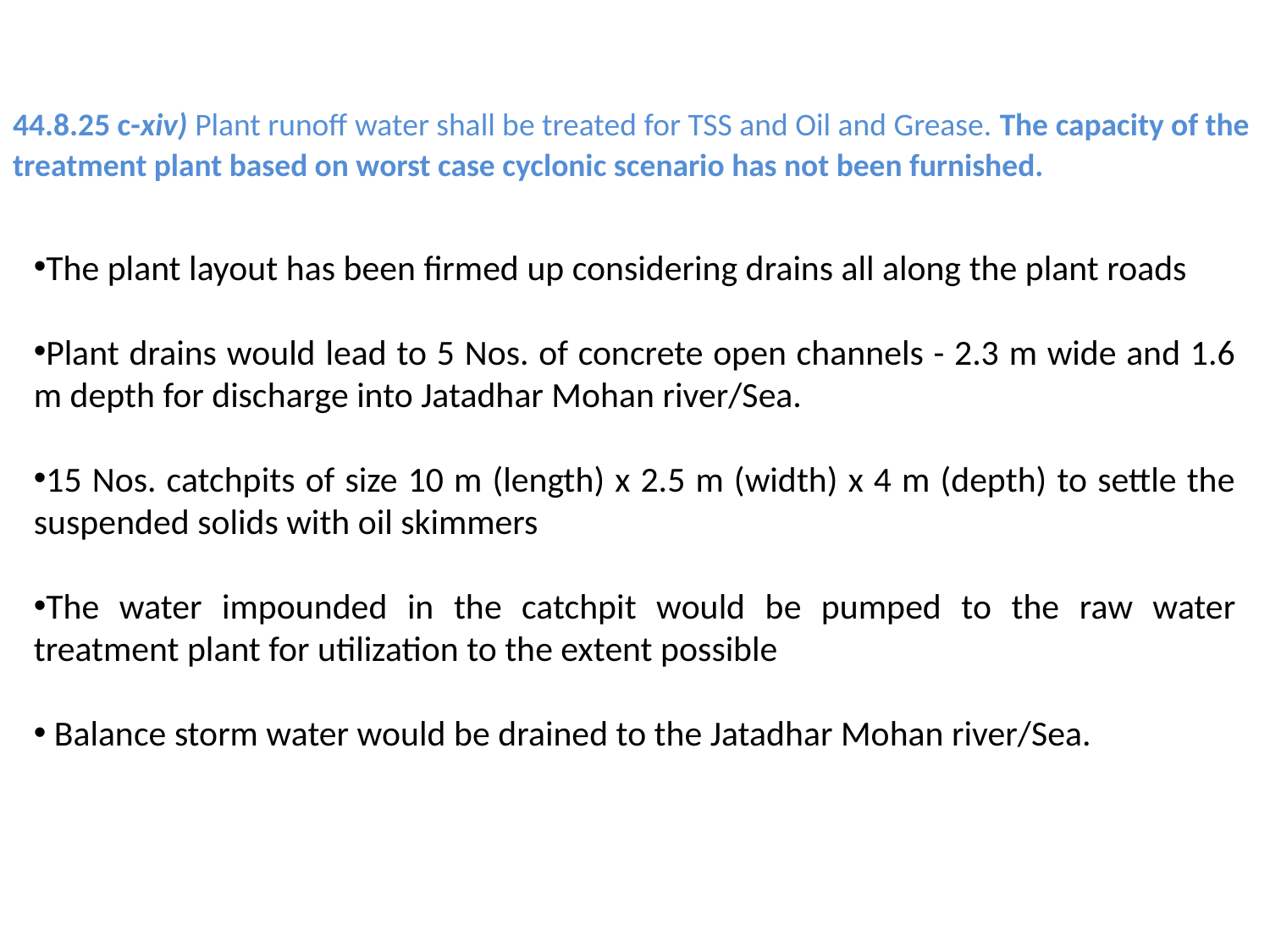

44.8.25 c-xiv) Plant runoff water shall be treated for TSS and Oil and Grease. The capacity of the treatment plant based on worst case cyclonic scenario has not been furnished.
The plant layout has been firmed up considering drains all along the plant roads

Plant drains would lead to 5 Nos. of concrete open channels - 2.3 m wide and 1.6 m depth for discharge into Jatadhar Mohan river/Sea.

15 Nos. catchpits of size 10 m (length) x 2.5 m (width) x 4 m (depth) to settle the suspended solids with oil skimmers

The water impounded in the catchpit would be pumped to the raw water treatment plant for utilization to the extent possible

 Balance storm water would be drained to the Jatadhar Mohan river/Sea.